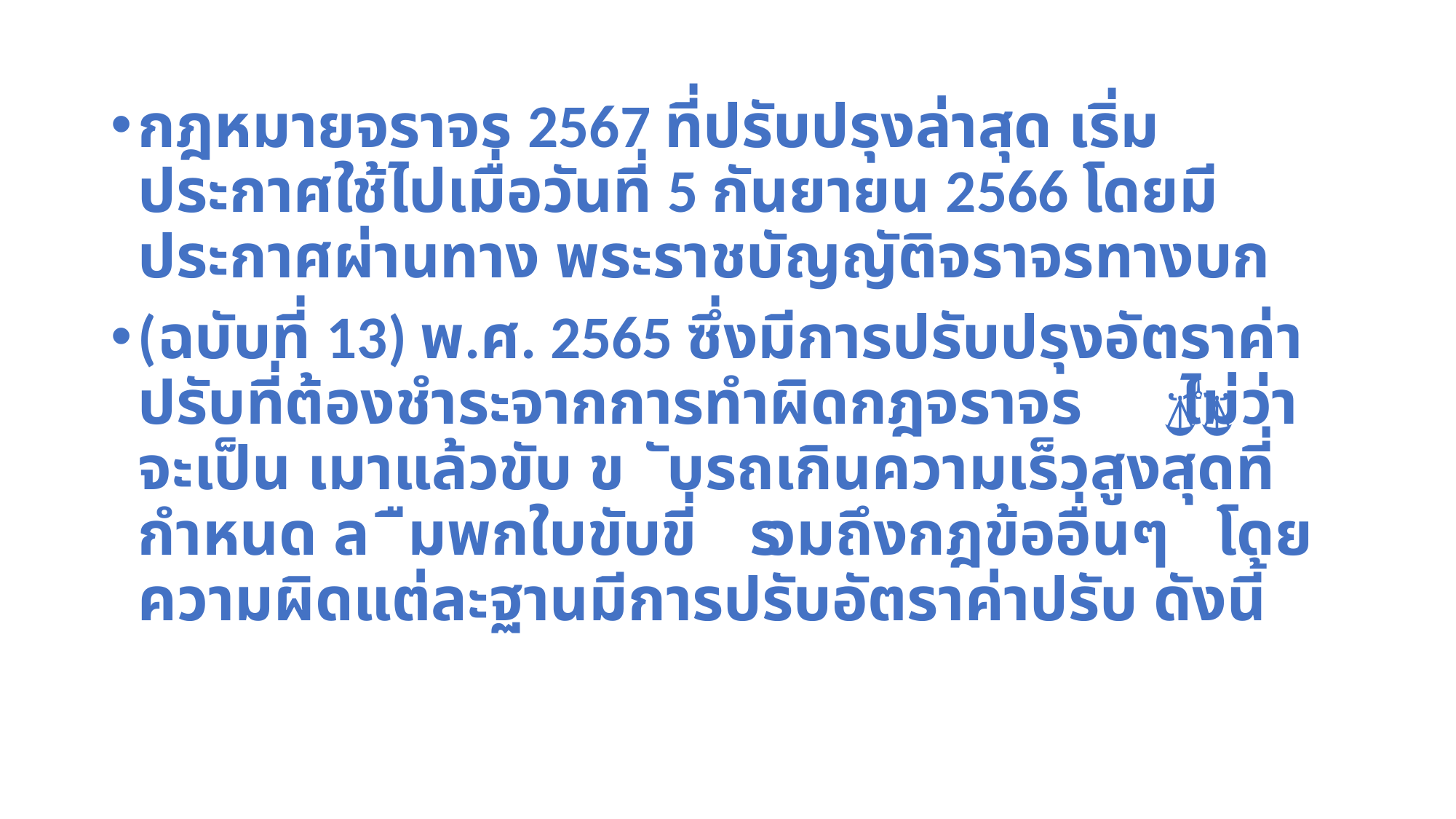

กฎหมายจราจร 2567 ที่ปรับปรุงล่าสุด เริ่มประกาศใช้ไปเมื่อวันที่ 5 กันยายน 2566 โดยมีประกาศผ่านทาง พระราชบัญญัติจราจรทางบก
(ฉบับที่ 13) พ.ศ. 2565 ซึ่งมีการปรับปรุงอัตราค่าปรับที่ต้องชำระจากการทำผิดกฎจราจร ⚖️ ไม่ว่าจะเป็น เมาแล้วขับ 🍻 ขับรถเกินความเร็วสูงสุดที่กำหนด 💨 ลืมพกใบขับขี่ 🪪 รวมถึงกฎข้ออื่นๆ โดยความผิดแต่ละฐานมีการปรับอัตราค่าปรับ ดังนี้